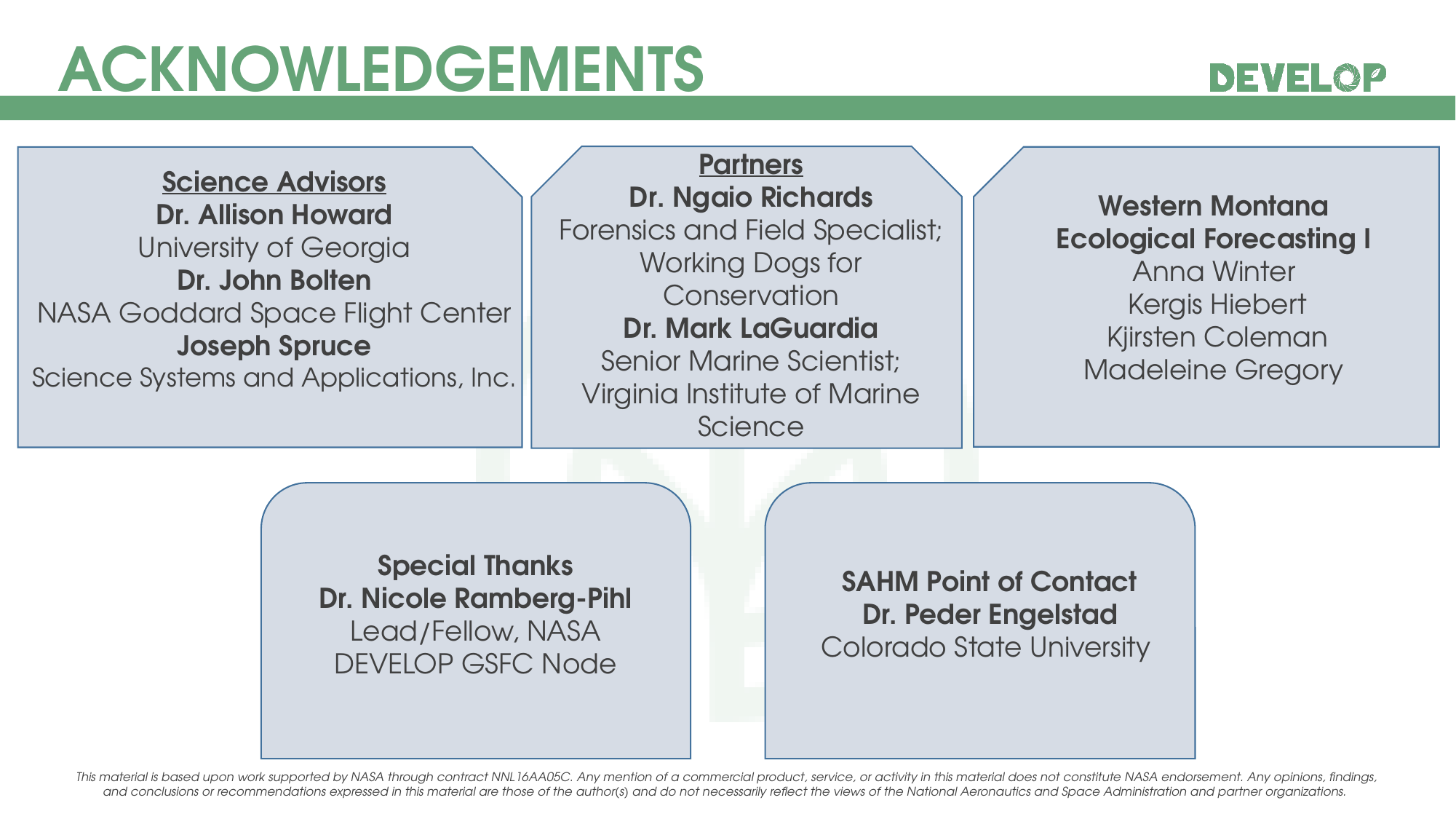

Partners
Dr. Ngaio Richards
Forensics and Field Specialist; Working Dogs for Conservation
Dr. Mark LaGuardia
Senior Marine Scientist; Virginia Institute of Marine Science

Science Advisors
Dr. Allison Howard
University of Georgia
Dr. John Bolten
NASA Goddard Space Flight Center
Joseph Spruce
Science Systems and Applications, Inc.

Western Montana Ecological Forecasting I
Anna Winter
 Kergis Hiebert
 Kjirsten Coleman
Madeleine Gregory

Special Thanks
Dr. Nicole Ramberg-Pihl
Lead/Fellow, NASA DEVELOP GSFC Node

SAHM Point of Contact
Dr. Peder Engelstad
Colorado State University